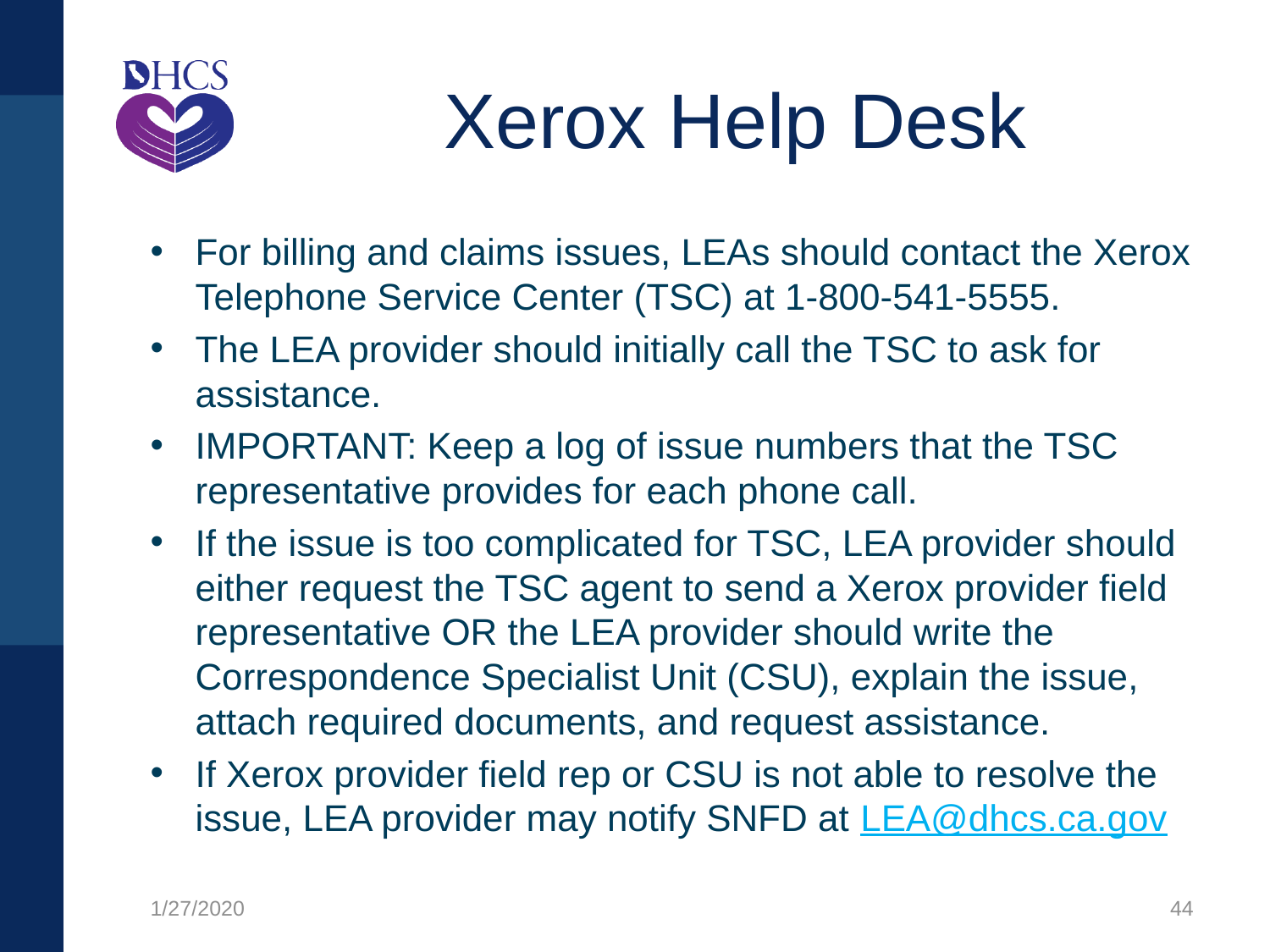

# Xerox Help Desk
For billing and claims issues, LEAs should contact the Xerox Telephone Service Center (TSC) at 1-800-541-5555.
The LEA provider should initially call the TSC to ask for assistance.
IMPORTANT: Keep a log of issue numbers that the TSC representative provides for each phone call.
If the issue is too complicated for TSC, LEA provider should either request the TSC agent to send a Xerox provider field representative OR the LEA provider should write the Correspondence Specialist Unit (CSU), explain the issue, attach required documents, and request assistance.
If Xerox provider field rep or CSU is not able to resolve the issue, LEA provider may notify SNFD at LEA@dhcs.ca.gov

1/27/2020
44